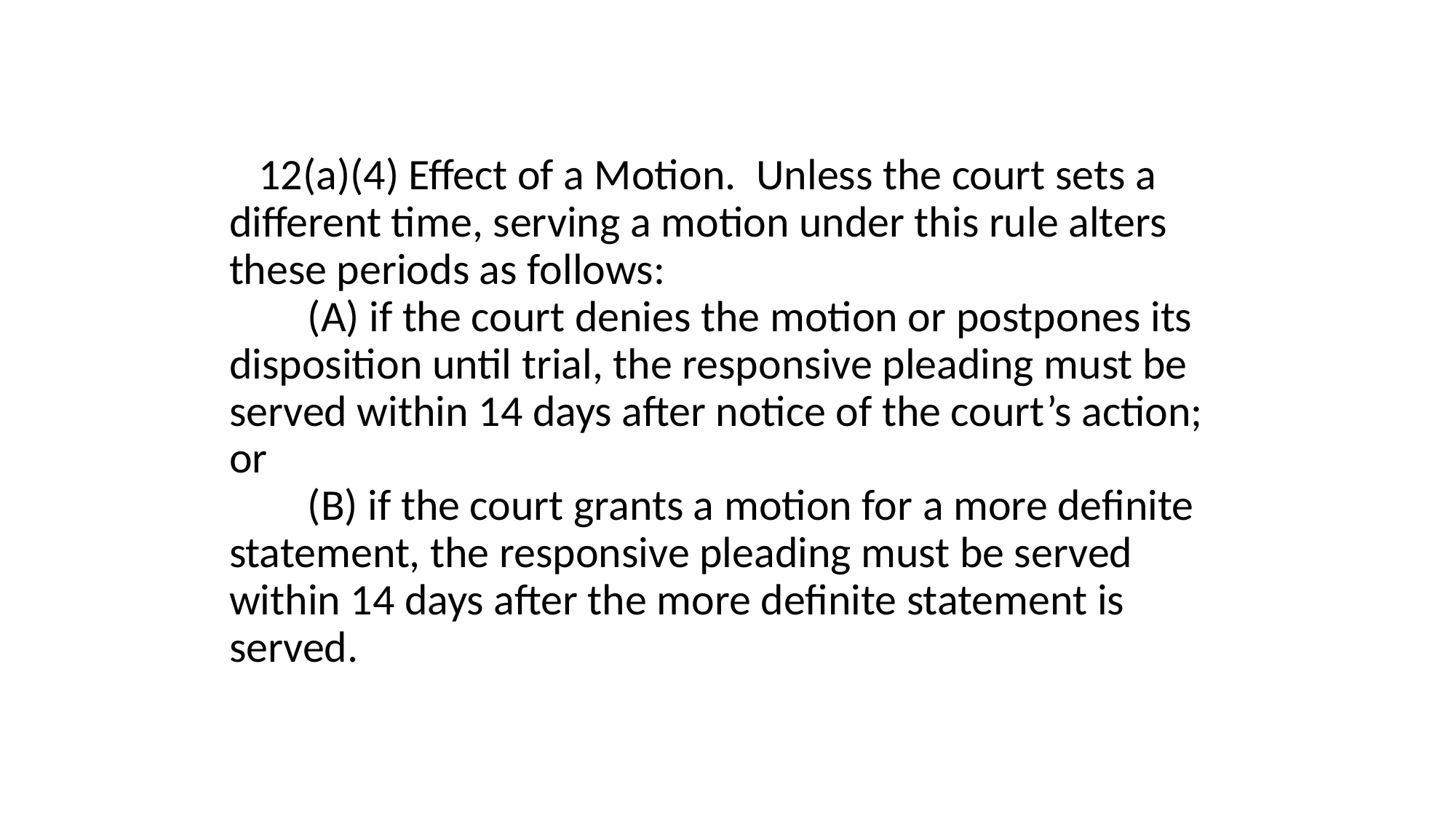

# 12(a)(4) Effect of a Motion.  Unless the court sets a different time, serving a motion under this rule alters these periods as follows:         (A) if the court denies the motion or postpones its disposition until trial, the responsive pleading must be served within 14 days after notice of the court’s action; or         (B) if the court grants a motion for a more definite statement, the responsive pleading must be served within 14 days after the more definite statement is served.